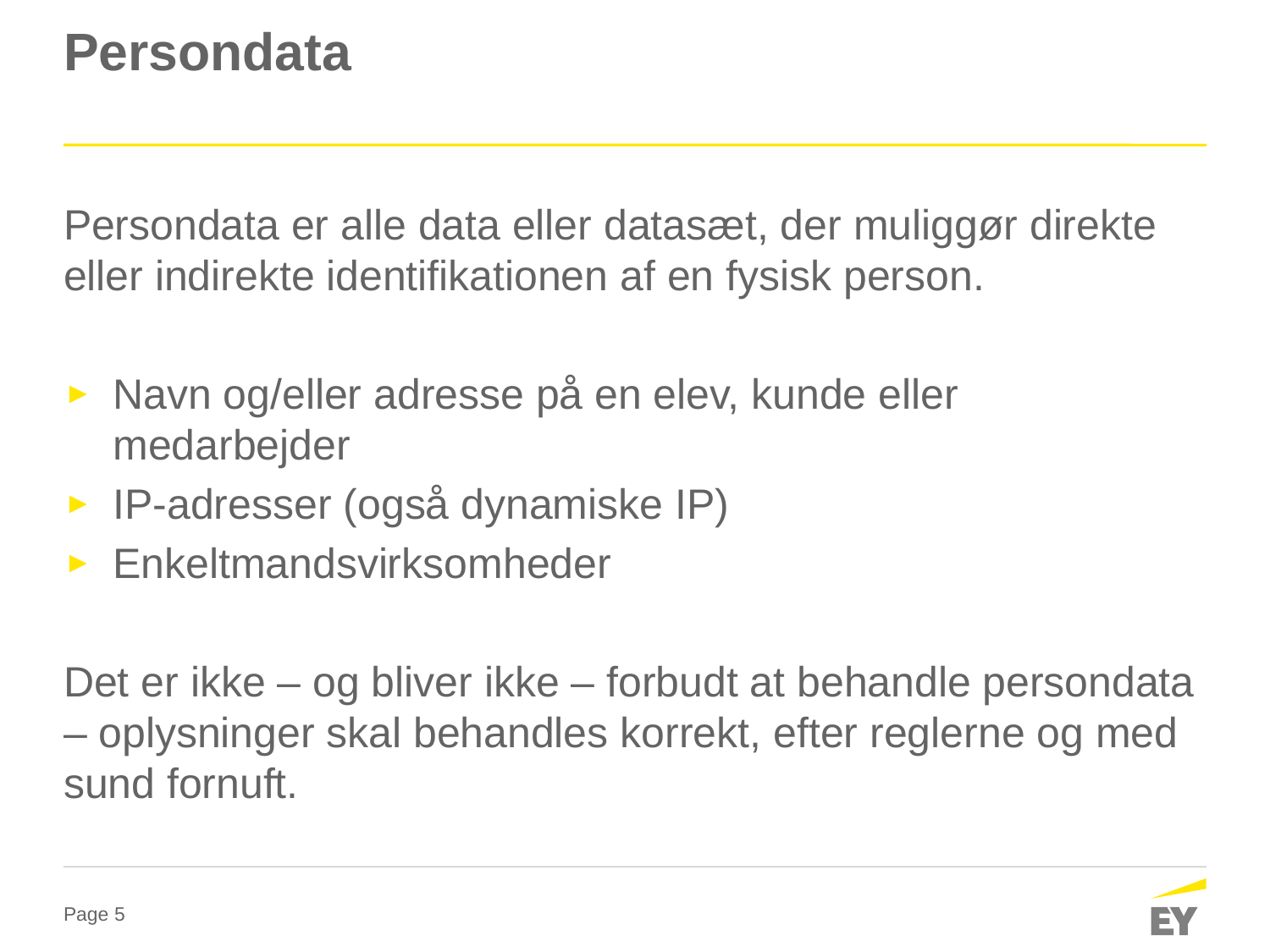

# Persondata
Persondata er alle data eller datasæt, der muliggør direkte eller indirekte identifikationen af en fysisk person.

Navn og/eller adresse på en elev, kunde eller medarbejder
IP-adresser (også dynamiske IP)
Enkeltmandsvirksomheder

Det er ikke – og bliver ikke – forbudt at behandle persondata – oplysninger skal behandles korrekt, efter reglerne og med sund fornuft.